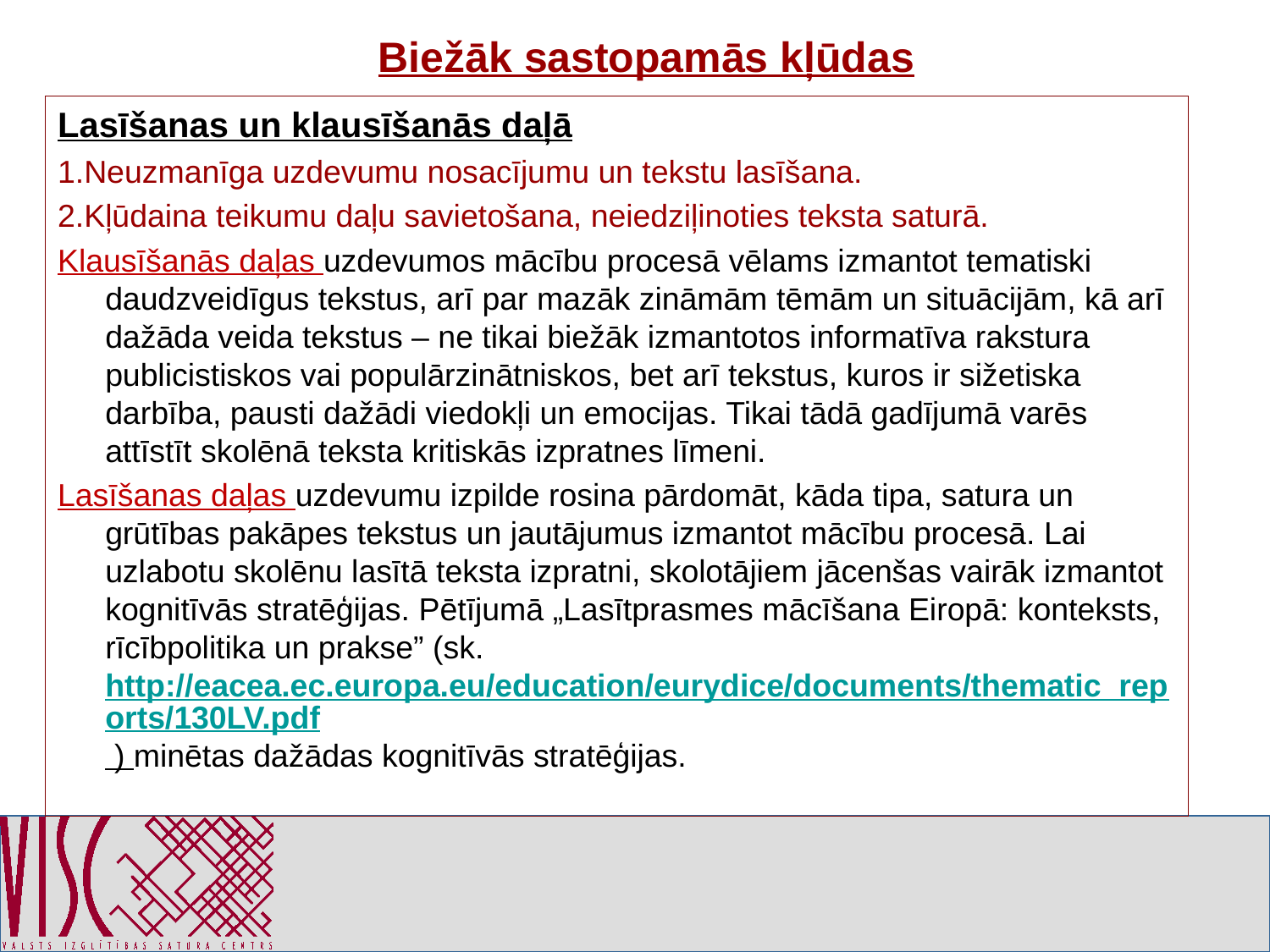

# Biežāk sastopamās kļūdas
Lasīšanas un klausīšanās daļā
1.Neuzmanīga uzdevumu nosacījumu un tekstu lasīšana.
2.Kļūdaina teikumu daļu savietošana, neiedziļinoties teksta saturā.
Klausīšanās daļas uzdevumos mācību procesā vēlams izmantot tematiski daudzveidīgus tekstus, arī par mazāk zināmām tēmām un situācijām, kā arī dažāda veida tekstus – ne tikai biežāk izmantotos informatīva rakstura publicistiskos vai populārzinātniskos, bet arī tekstus, kuros ir sižetiska darbība, pausti dažādi viedokļi un emocijas. Tikai tādā gadījumā varēs attīstīt skolēnā teksta kritiskās izpratnes līmeni.
Lasīšanas daļas uzdevumu izpilde rosina pārdomāt, kāda tipa, satura un grūtības pakāpes tekstus un jautājumus izmantot mācību procesā. Lai uzlabotu skolēnu lasītā teksta izpratni, skolotājiem jācenšas vairāk izmantot kognitīvās stratēģijas. Pētījumā „Lasītprasmes mācīšana Eiropā: konteksts, rīcībpolitika un prakse” (sk. http://eacea.ec.europa.eu/education/eurydice/documents/thematic_reports/130LV.pdf ) minētas dažādas kognitīvās stratēģijas.